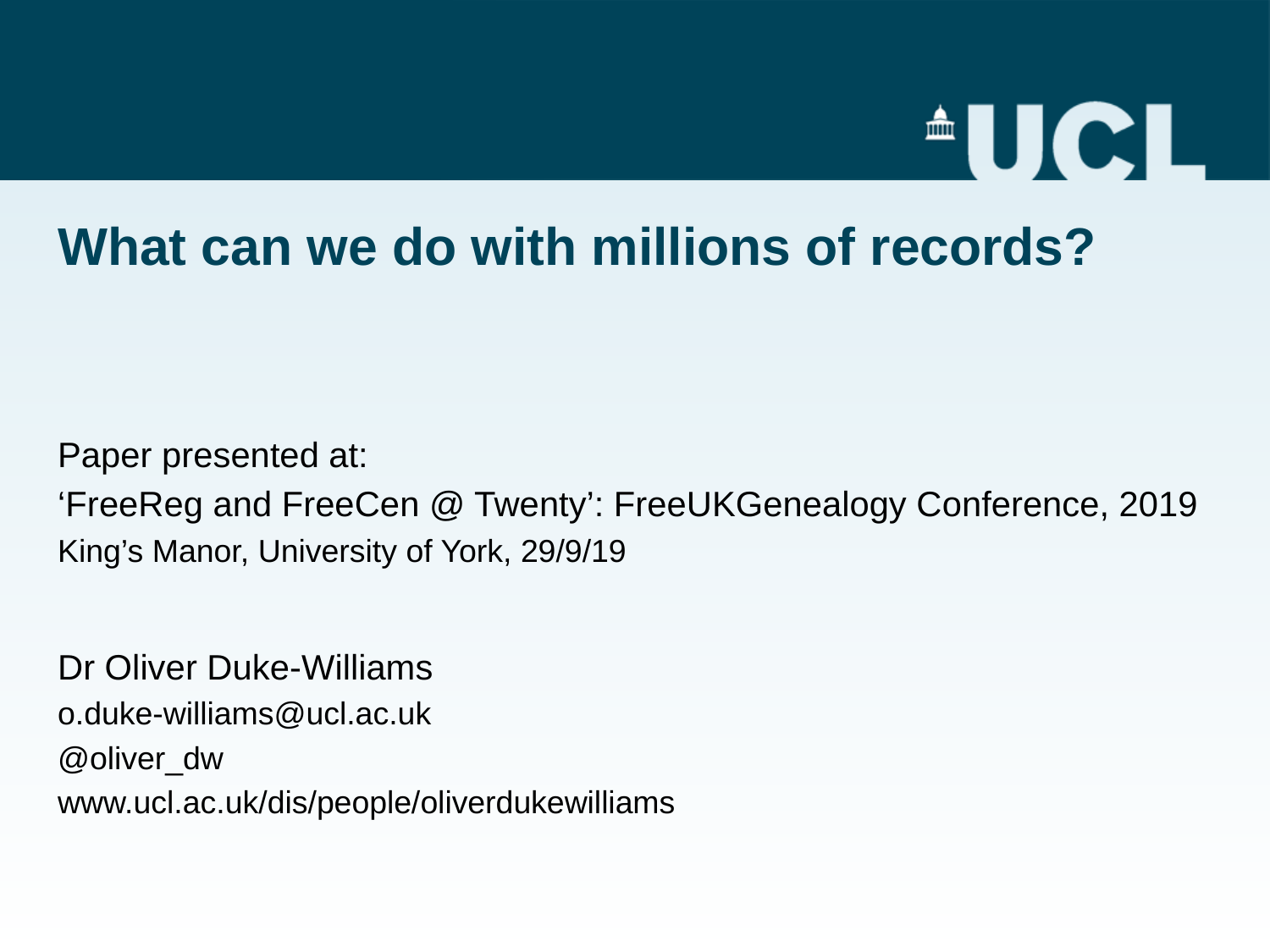

# What can we do with millions of records?
Paper presented at:
‘FreeReg and FreeCen @ Twenty’: FreeUKGenealogy Conference, 2019
King’s Manor, University of York, 29/9/19

Dr Oliver Duke-Williams
o.duke-williams@ucl.ac.uk
@oliver_dw
www.ucl.ac.uk/dis/people/oliverdukewilliams